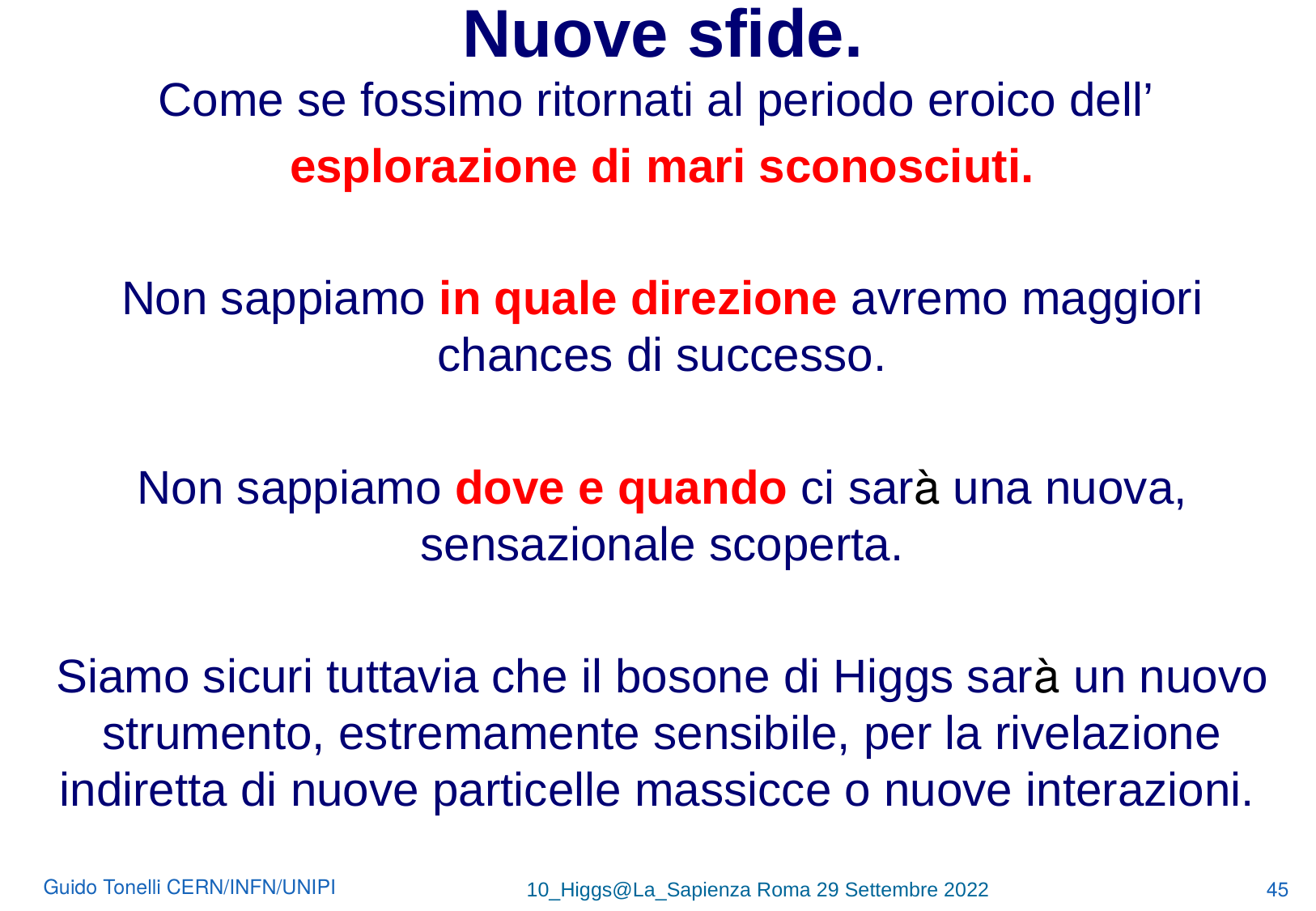

# Nuove sfide.
Come se fossimo ritornati al periodo eroico dell’
esplorazione di mari sconosciuti.

Non sappiamo in quale direzione avremo maggiori chances di successo.

Non sappiamo dove e quando ci sarà una nuova, sensazionale scoperta.

Siamo sicuri tuttavia che il bosone di Higgs sarà un nuovo strumento, estremamente sensibile, per la rivelazione indiretta di nuove particelle massicce o nuove interazioni.
45